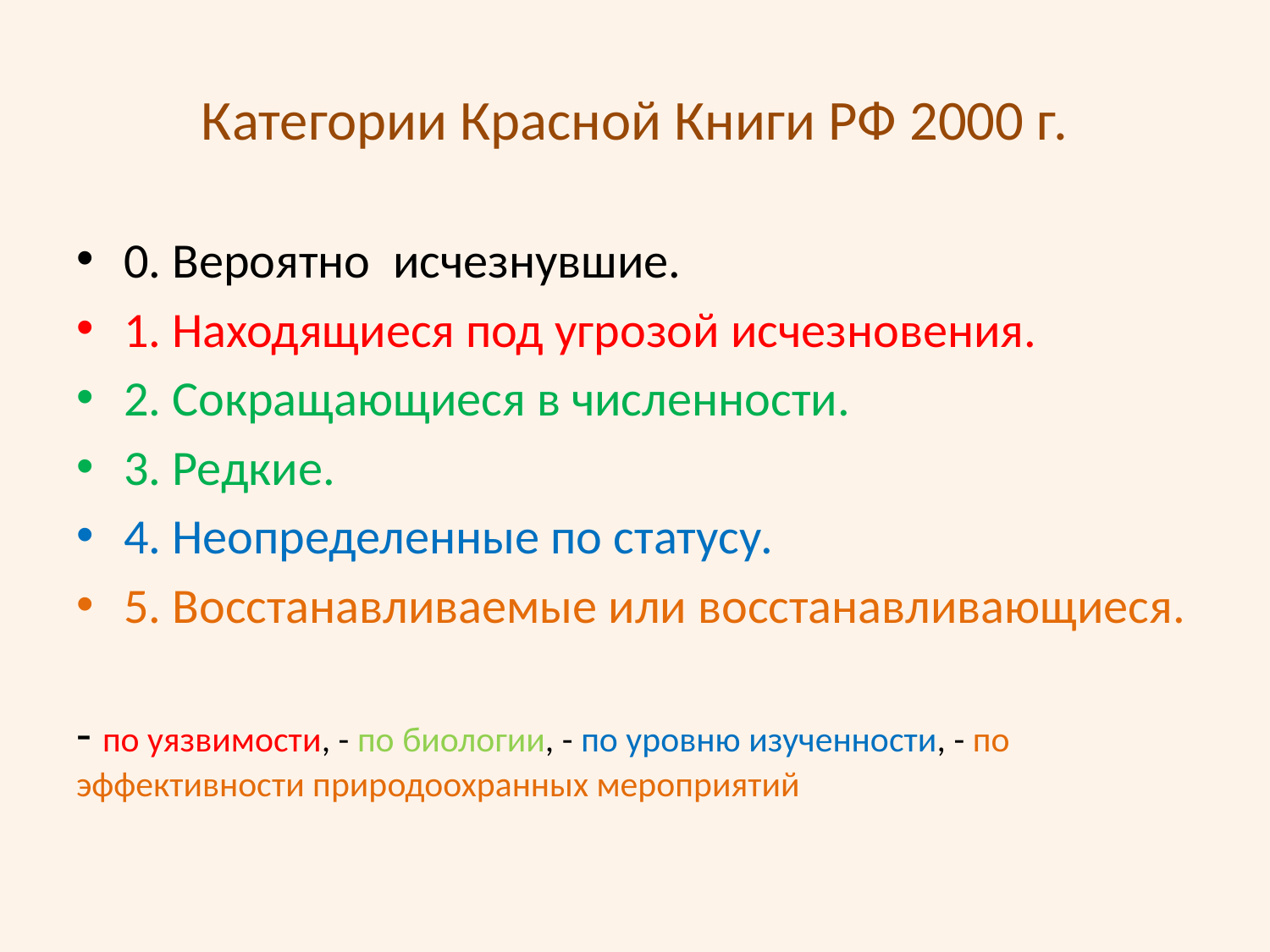

# Категории Красной Книги РФ 2000 г.
0. Вероятно  исчезнувшие.
1. Находящиеся под угрозой исчезновения.
2. Сокращающиеся в численности.
3. Редкие.
4. Неопределенные по статусу.
5. Восстанавливаемые или восстанавливающиеся.
- по уязвимости, - по биологии, - по уровню изученности, - по эффективности природоохранных мероприятий